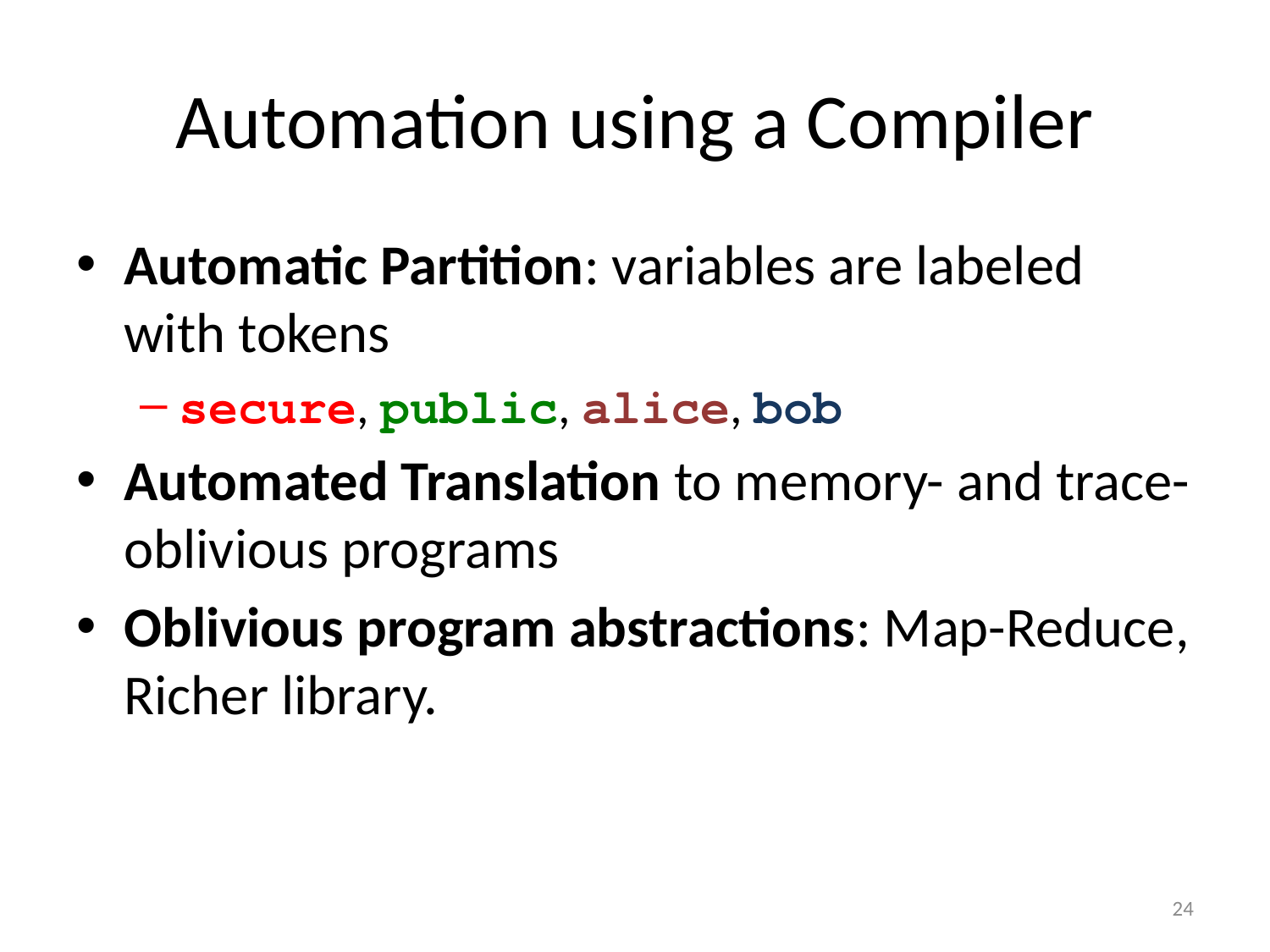

# Automation using a Compiler
Automatic Partition: variables are labeled with tokens
secure, public, alice, bob
Automated Translation to memory- and trace-oblivious programs
Oblivious program abstractions: Map-Reduce, Richer library.
24